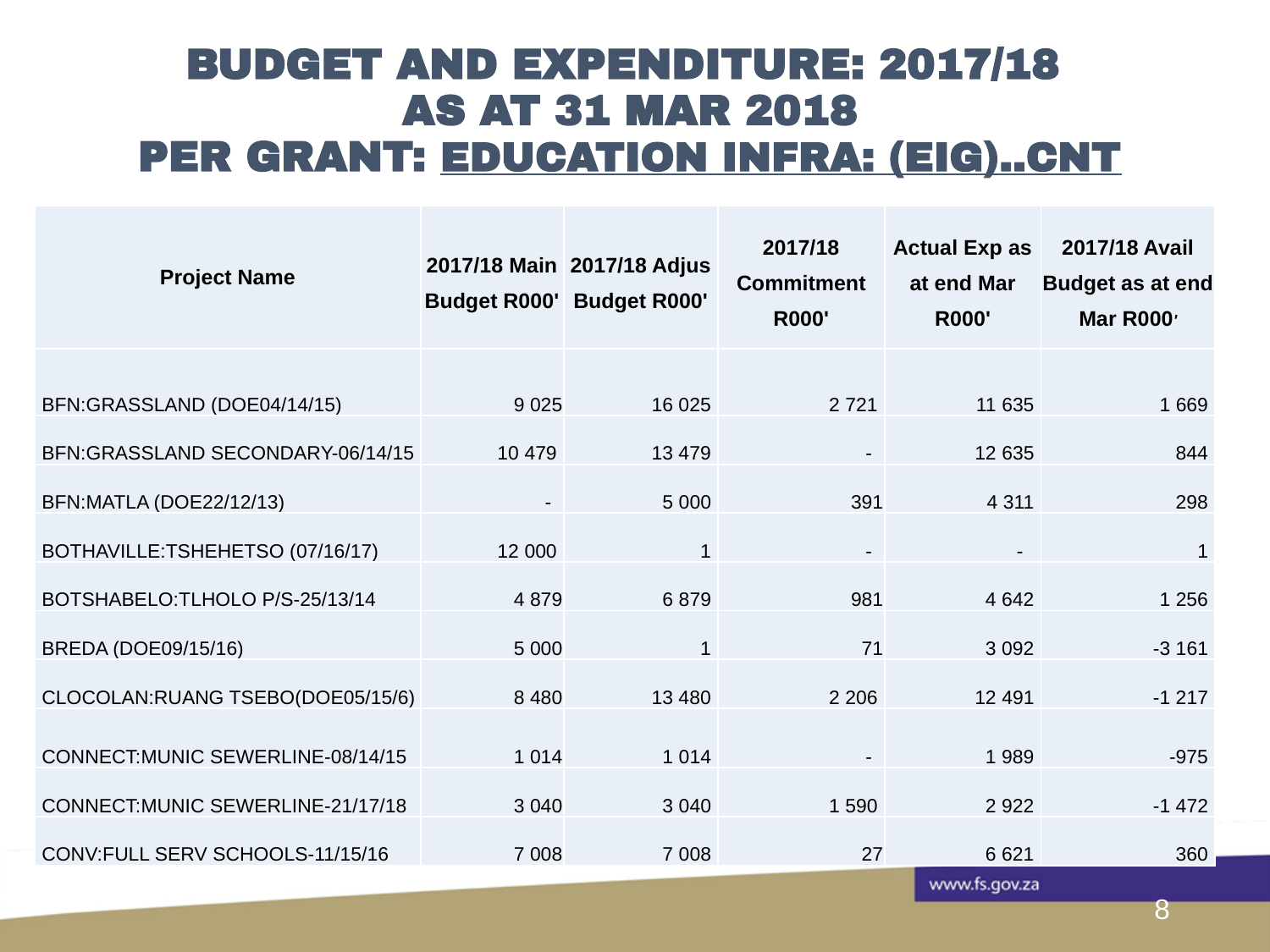

| Budget and EXPENDITURE: 2017/18 As at 31 mar 2018 Per grant: education infra: (EIG)..cnt |
| --- |
|  |
| --- |

| Project Name | 2017/18 Main Budget R000' | 2017/18 Adjus Budget R000' | 2017/18 Commitment R000' | Actual Exp as at end Mar R000' | 2017/18 Avail Budget as at end Mar R000' |
| --- | --- | --- | --- | --- | --- |
| BFN:GRASSLAND (DOE04/14/15) | 9 025 | 16 025 | 2 721 | 11 635 | 1 669 |
| BFN:GRASSLAND SECONDARY-06/14/15 | 10 479 | 13 479 | - | 12 635 | 844 |
| BFN:MATLA (DOE22/12/13) | - | 5 000 | 391 | 4 311 | 298 |
| BOTHAVILLE:TSHEHETSO (07/16/17) | 12 000 | 1 | - | - | 1 |
| BOTSHABELO:TLHOLO P/S-25/13/14 | 4 879 | 6 879 | 981 | 4 642 | 1 256 |
| BREDA (DOE09/15/16) | 5 000 | 1 | 71 | 3 092 | -3 161 |
| CLOCOLAN:RUANG TSEBO(DOE05/15/6) | 8 480 | 13 480 | 2 206 | 12 491 | -1 217 |
| CONNECT:MUNIC SEWERLINE-08/14/15 | 1 014 | 1 014 | - | 1 989 | -975 |
| CONNECT:MUNIC SEWERLINE-21/17/18 | 3 040 | 3 040 | 1 590 | 2 922 | -1 472 |
| CONV:FULL SERV SCHOOLS-11/15/16 | 7 008 | 7 008 | 27 | 6 621 | 360 |
8